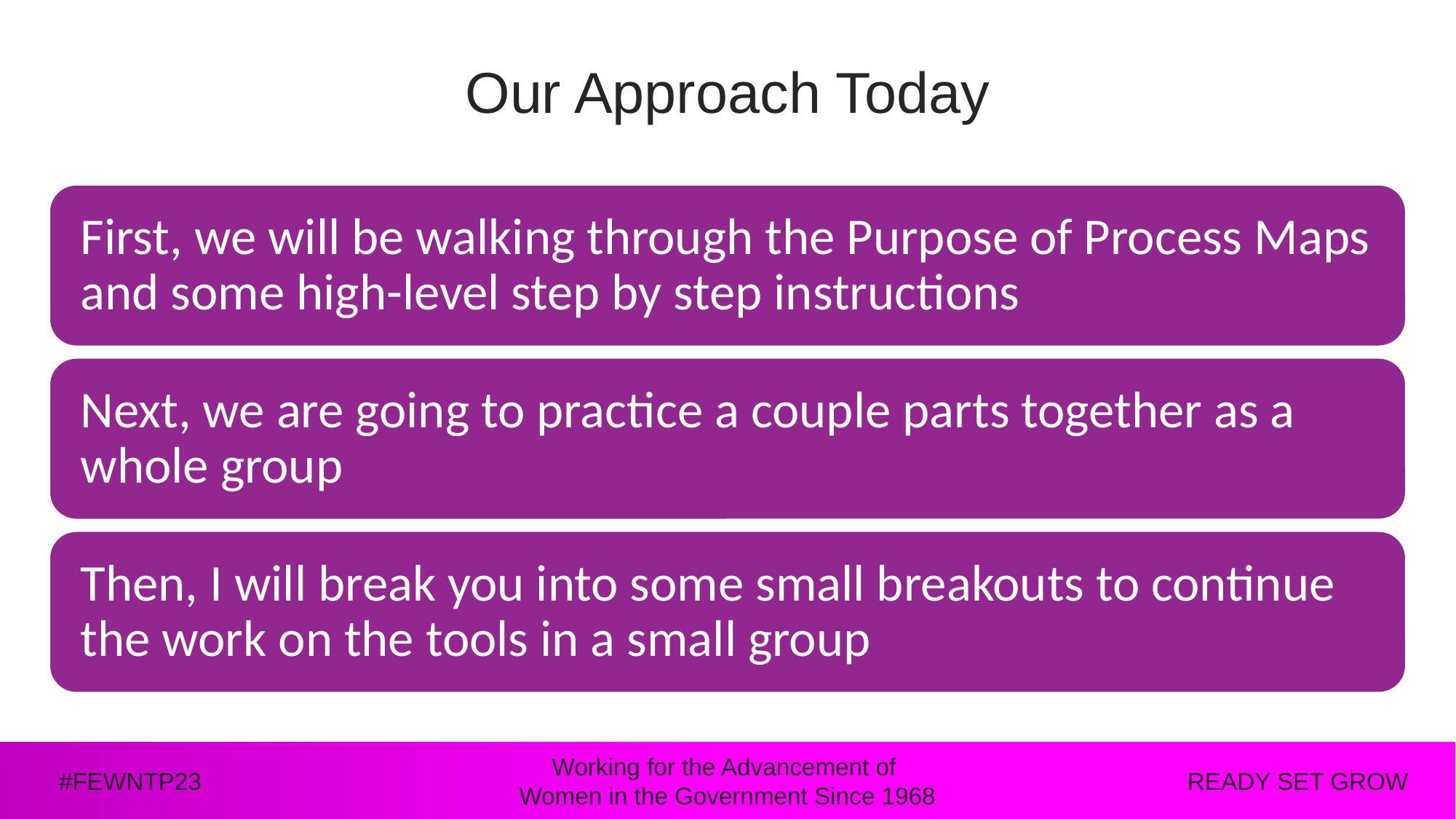

5
# Our Approach Today
First, we will be walking through the Purpose of Process Maps and some high-level step by step instructions
Next, we are going to practice a couple parts together as a whole group
Then, I will break you into some small breakouts to continue the work on the tools in a small group